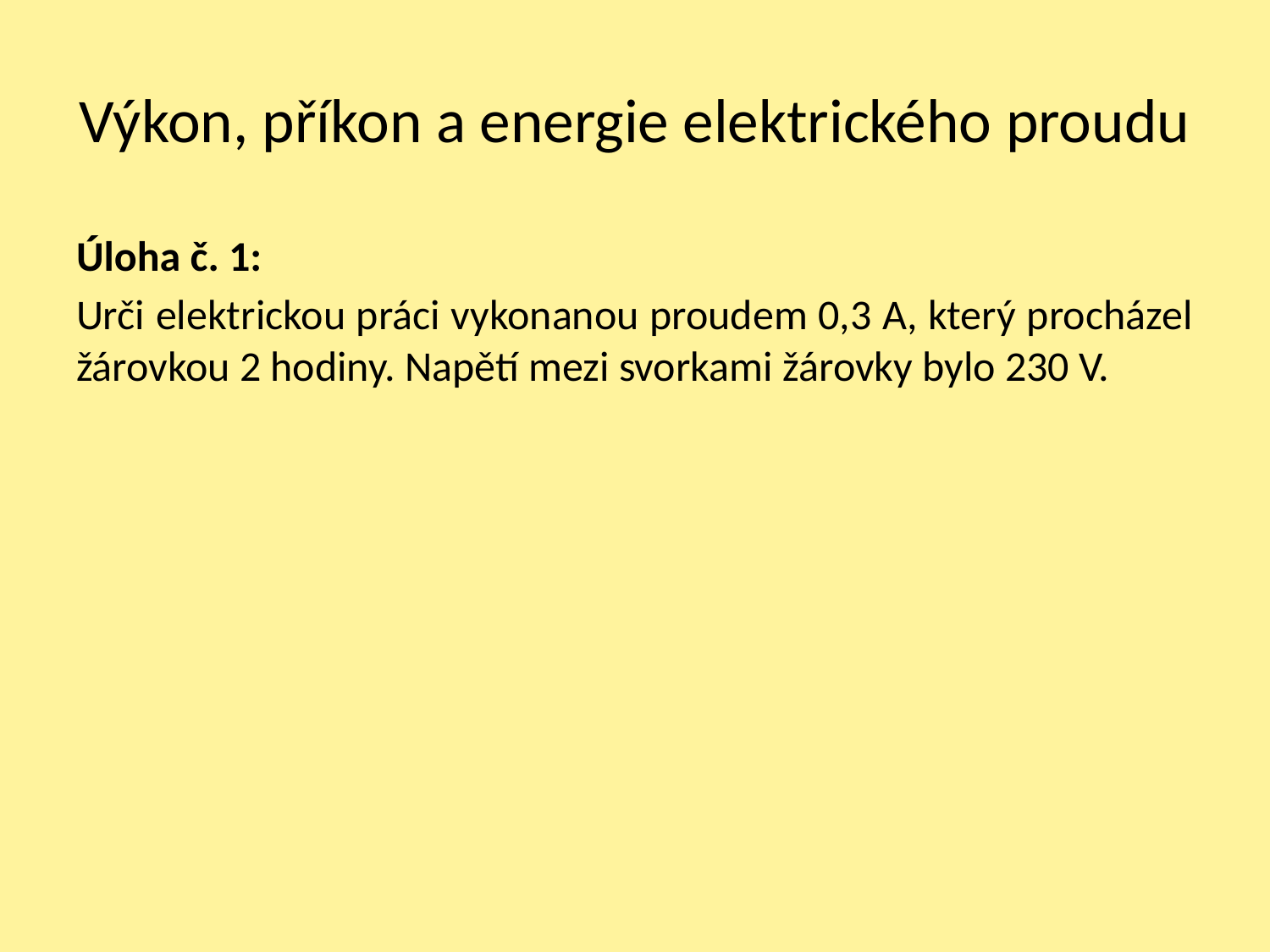

# Výkon, příkon a energie elektrického proudu
Úloha č. 1:
Urči elektrickou práci vykonanou proudem 0,3 A, který procházel žárovkou 2 hodiny. Napětí mezi svorkami žárovky bylo 230 V.